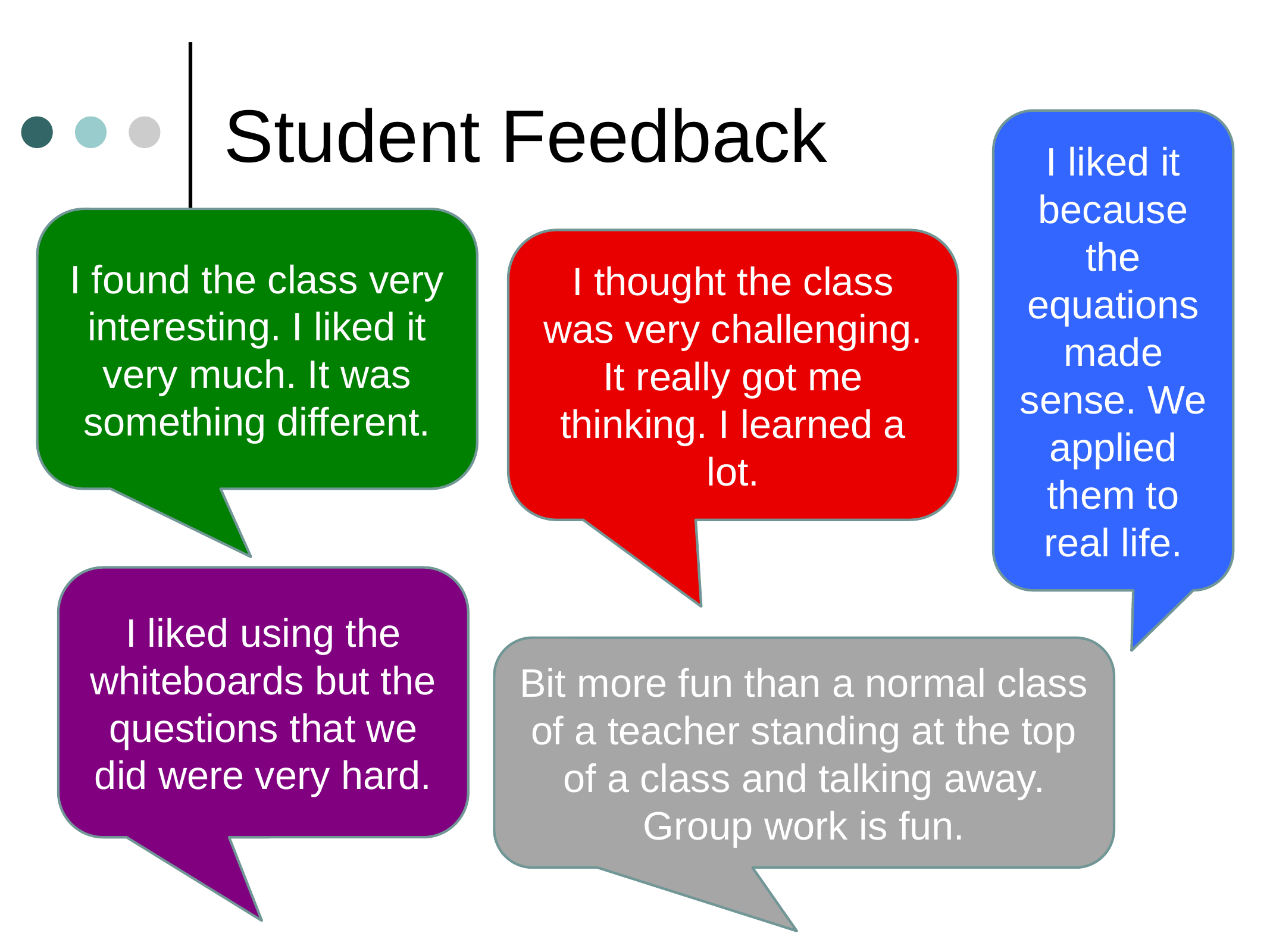

# Student Feedback
I liked it because the equations made sense. We applied them to real life.
I found the class very interesting. I liked it very much. It was something different.
I thought the class was very challenging. It really got me thinking. I learned a lot.
I liked using the whiteboards but the questions that we did were very hard.
Bit more fun than a normal class of a teacher standing at the top of a class and talking away. Group work is fun.